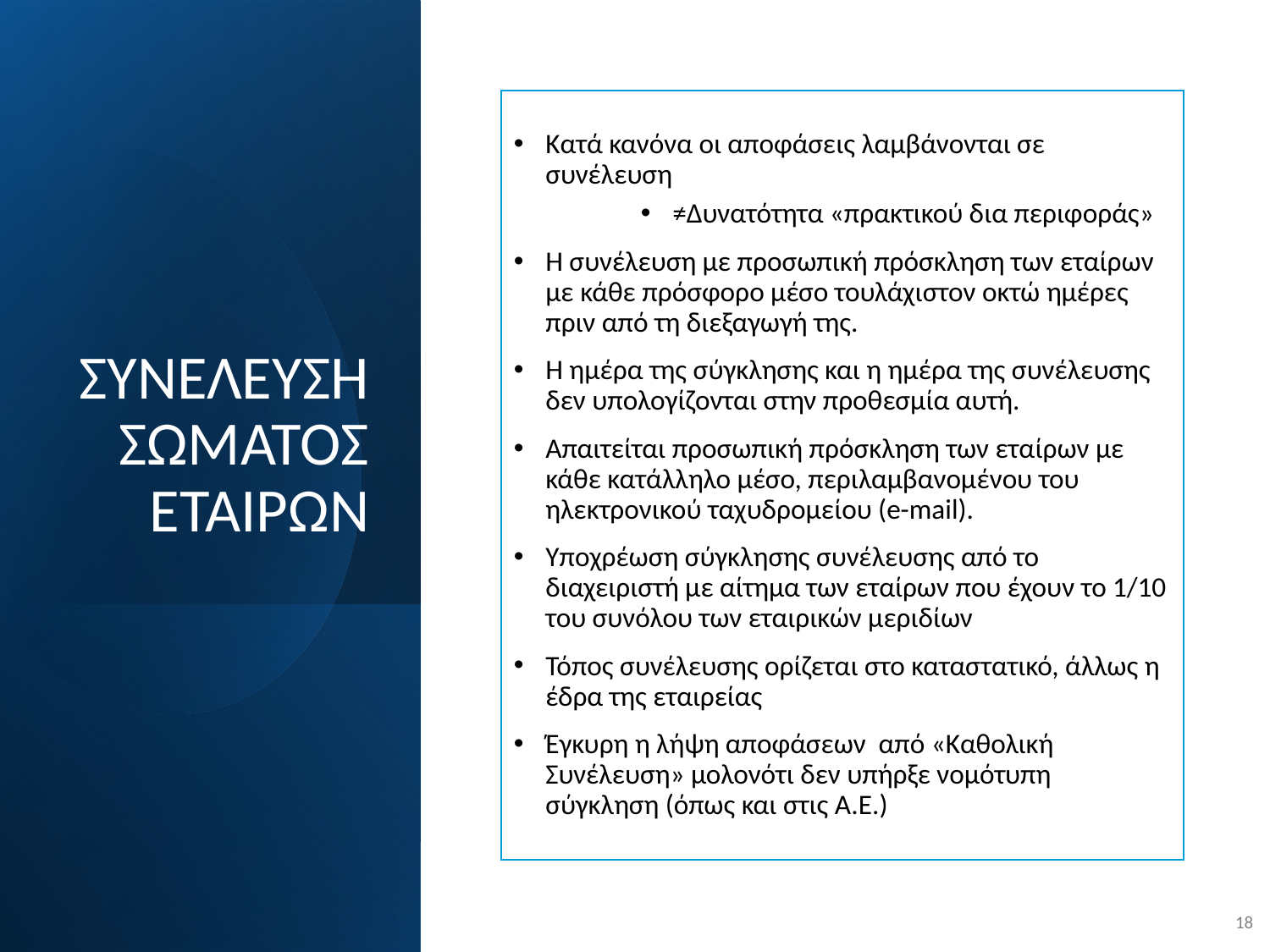

# ΣΥΝΕΛΕΥΣΗ ΣΩΜΑΤΟΣ ΕΤΑΙΡΩΝ
Κατά κανόνα οι αποφάσεις λαμβάνονται σε συνέλευση
≠Δυνατότητα «πρακτικού δια περιφοράς»
Η συνέλευση με προσωπική πρόσκληση των εταίρων με κάθε πρόσφορο μέσο τουλάχιστον οκτώ ημέρες πριν από τη διεξαγωγή της.
Η ημέρα της σύγκλησης και η ημέρα της συνέλευσης δεν υπολογίζονται στην προθεσμία αυτή.
Απαιτείται προσωπική πρόσκληση των εταίρων με κάθε κατάλληλο μέσο, περιλαμβανομένου του ηλεκτρονικού ταχυδρομείου (e-mail).
Υποχρέωση σύγκλησης συνέλευσης από το διαχειριστή με αίτημα των εταίρων που έχουν το 1/10 του συνόλου των εταιρικών μεριδίων
Τόπος συνέλευσης ορίζεται στο καταστατικό, άλλως η έδρα της εταιρείας
Έγκυρη η λήψη αποφάσεων  από «Καθολική Συνέλευση» μολονότι δεν υπήρξε νομότυπη σύγκληση (όπως και στις Α.Ε.)

18